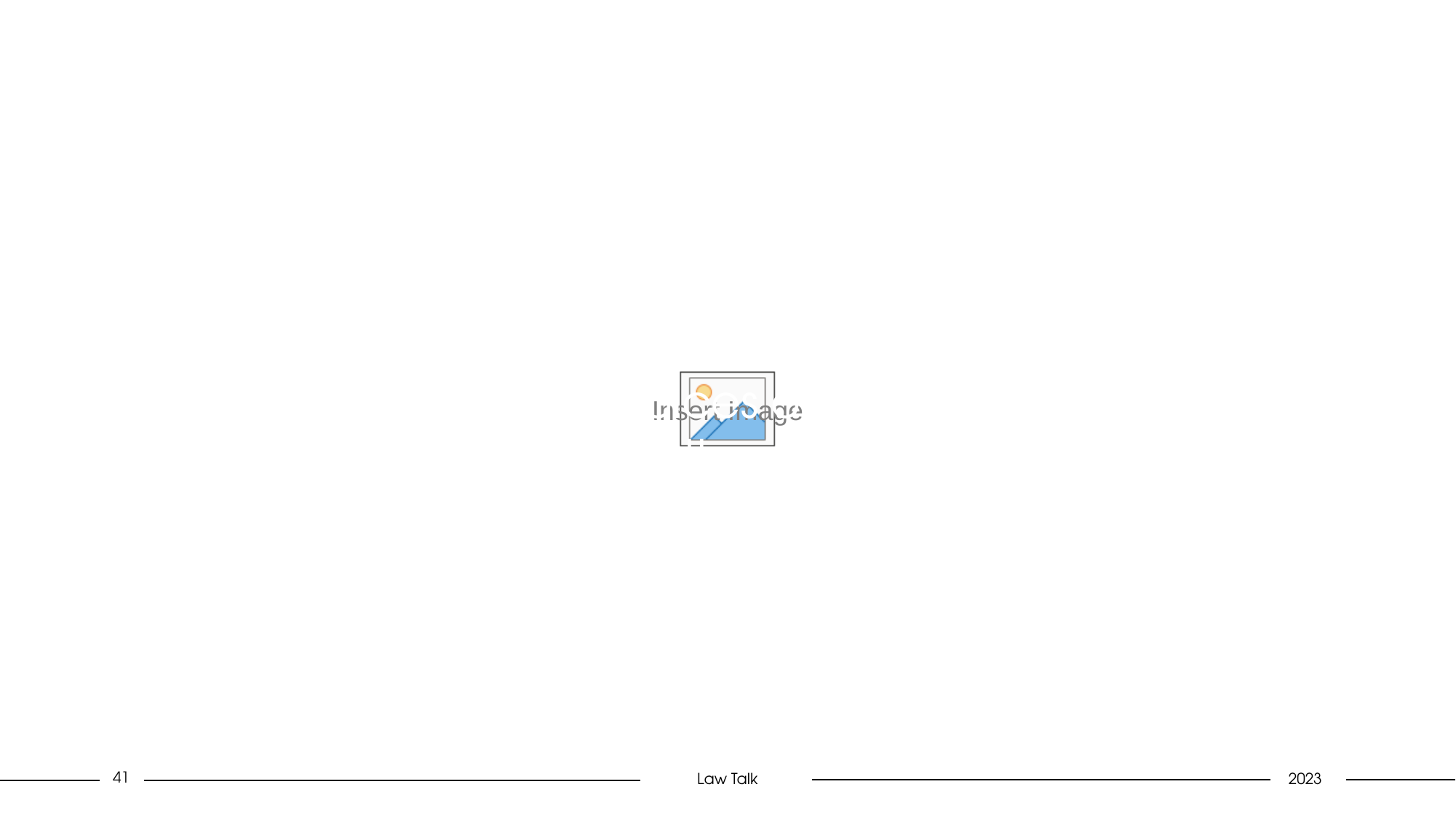

# What is Restorative Justice? Restorative justice is a philosophy that encourages constructive responses to harm. It brings the needs and voices of those who have harmed, those impacted, and the community into processes that repair harms and rebuild relationships.
41
Law Talk
2023